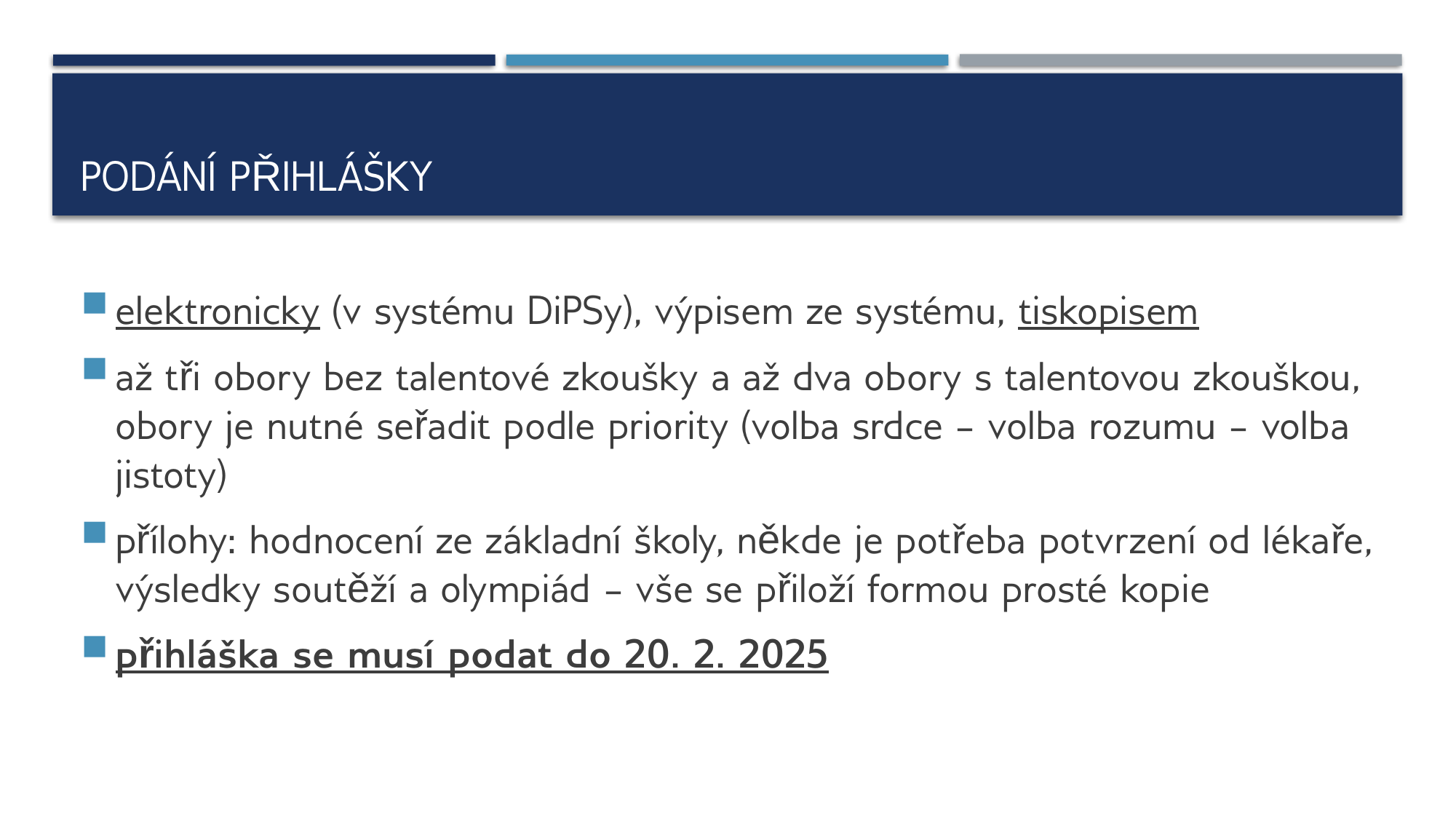

# Podání přihlášky
elektronicky (v systému DiPSy), výpisem ze systému, tiskopisem
až tři obory bez talentové zkoušky a až dva obory s talentovou zkouškou, obory je nutné seřadit podle priority (volba srdce – volba rozumu – volba jistoty)
přílohy: hodnocení ze základní školy, někde je potřeba potvrzení od lékaře, výsledky soutěží a olympiád – vše se přiloží formou prosté kopie
přihláška se musí podat do 20. 2. 2025